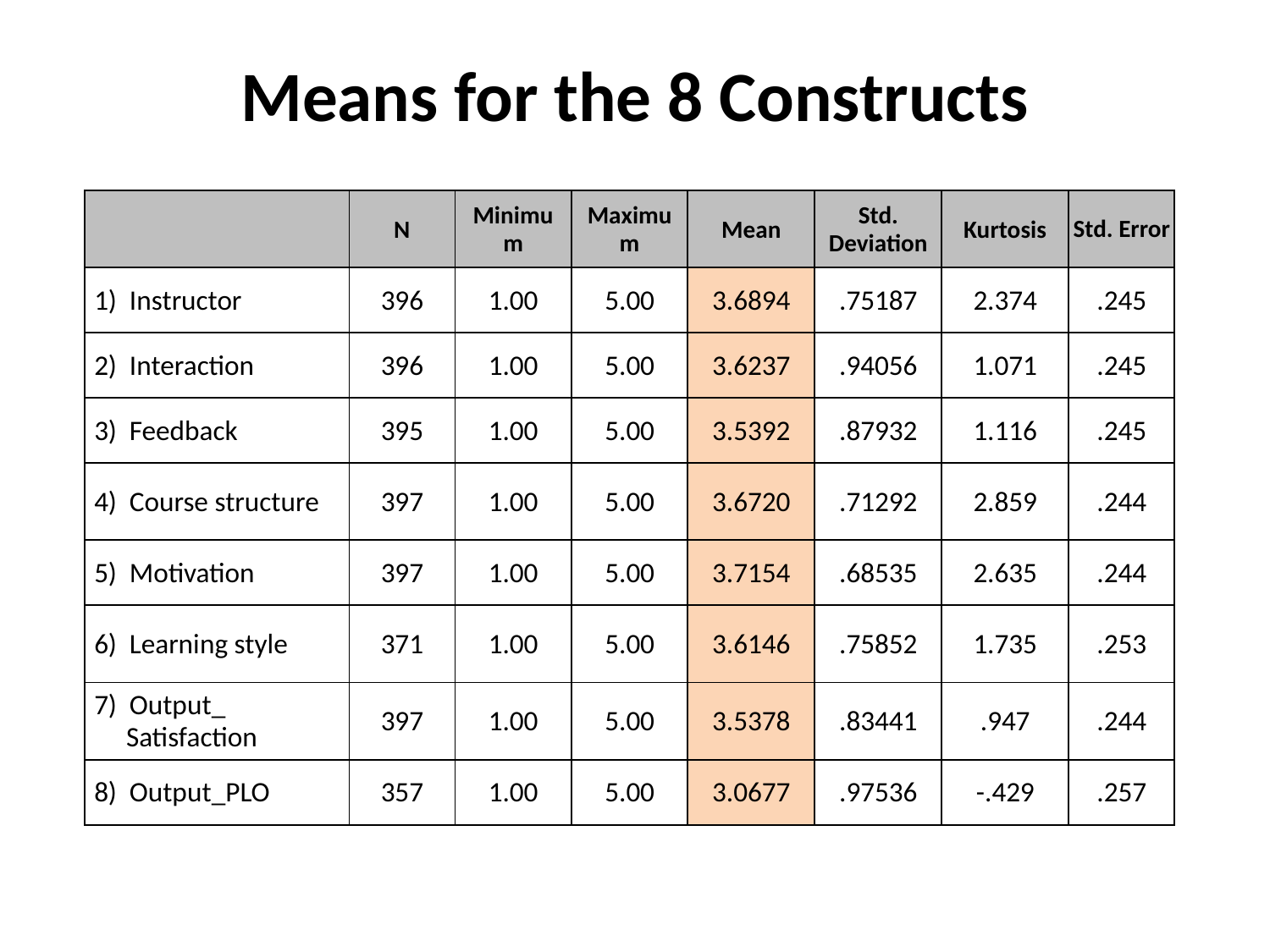

# Means for the 8 Constructs
|  | N | Minimum | Maximum | Mean | Std. Deviation | Kurtosis | Std. Error |
| --- | --- | --- | --- | --- | --- | --- | --- |
| 1) Instructor | 396 | 1.00 | 5.00 | 3.6894 | .75187 | 2.374 | .245 |
| 2) Interaction | 396 | 1.00 | 5.00 | 3.6237 | .94056 | 1.071 | .245 |
| 3) Feedback | 395 | 1.00 | 5.00 | 3.5392 | .87932 | 1.116 | .245 |
| 4) Course structure | 397 | 1.00 | 5.00 | 3.6720 | .71292 | 2.859 | .244 |
| 5) Motivation | 397 | 1.00 | 5.00 | 3.7154 | .68535 | 2.635 | .244 |
| 6) Learning style | 371 | 1.00 | 5.00 | 3.6146 | .75852 | 1.735 | .253 |
| 7) Output\_ Satisfaction | 397 | 1.00 | 5.00 | 3.5378 | .83441 | .947 | .244 |
| 8) Output\_PLO | 357 | 1.00 | 5.00 | 3.0677 | .97536 | -.429 | .257 |